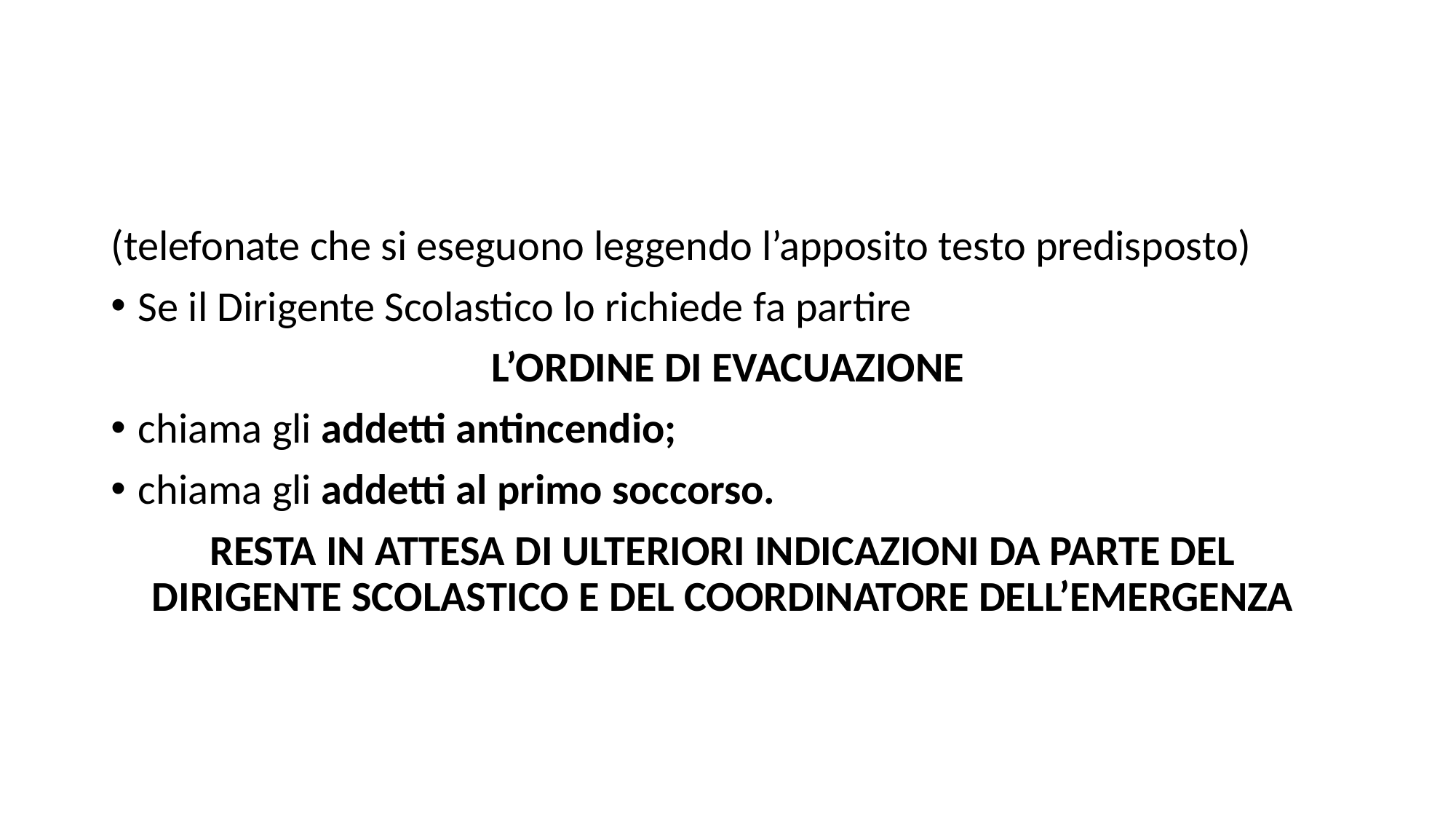

(telefonate che si eseguono leggendo l’apposito testo predisposto)
Se il Dirigente Scolastico lo richiede fa partire
L’ORDINE DI EVACUAZIONE
chiama gli addetti antincendio;
chiama gli addetti al primo soccorso.
RESTA IN ATTESA DI ULTERIORI INDICAZIONI DA PARTE DEL  DIRIGENTE SCOLASTICO E DEL COORDINATORE DELL’EMERGENZA